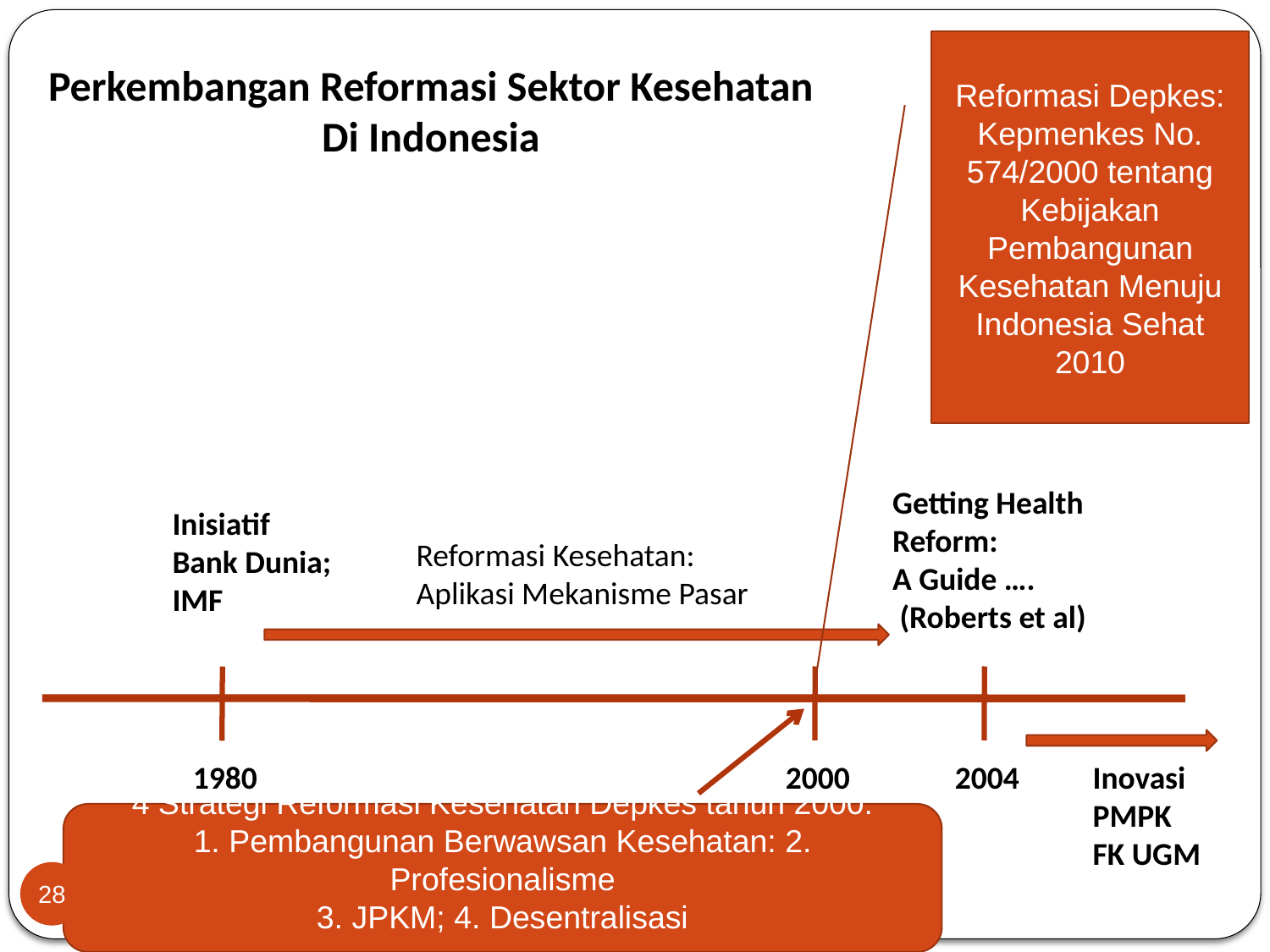

Reformasi Depkes:
Kepmenkes No. 574/2000 tentang Kebijakan Pembangunan Kesehatan Menuju Indonesia Sehat 2010
Perkembangan Reformasi Sektor Kesehatan
Di Indonesia
Getting Health
Reform:
A Guide ….
 (Roberts et al)
Inisiatif
Bank Dunia;
IMF
Reformasi Kesehatan:
Aplikasi Mekanisme Pasar

1980
2000
2004
Inovasi
PMPK
FK UGM
4 Strategi Reformasi Kesehatan Depkes tahun 2000:
1. Pembangunan Berwawsan Kesehatan: 2. Profesionalisme
3. JPKM; 4. Desentralisasi

28